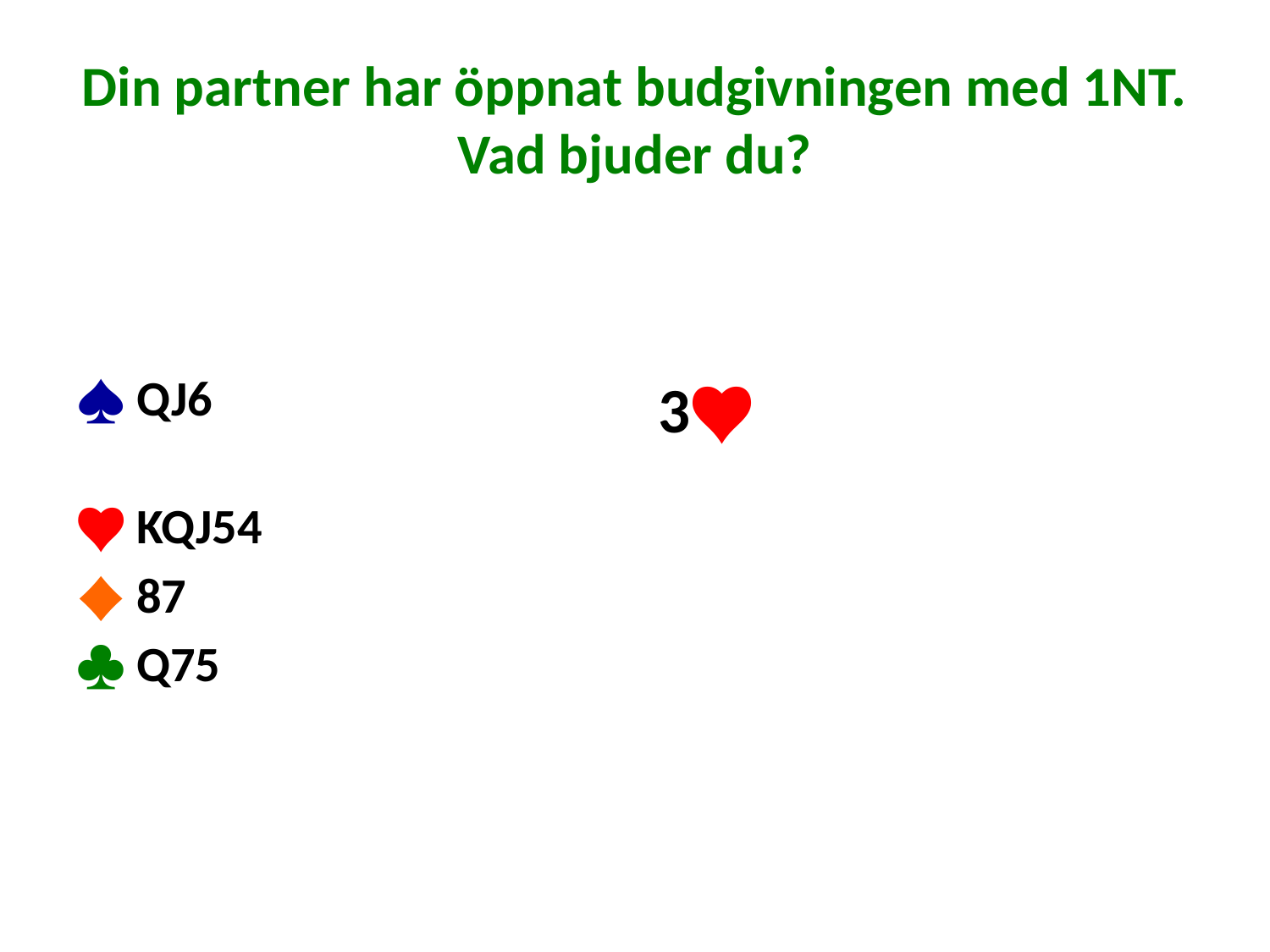

# Din partner har öppnat budgivningen med 1NT. Vad bjuder du?

♠ QJ6
♥ KQJ54
♦ 87
♣ Q75

3♥